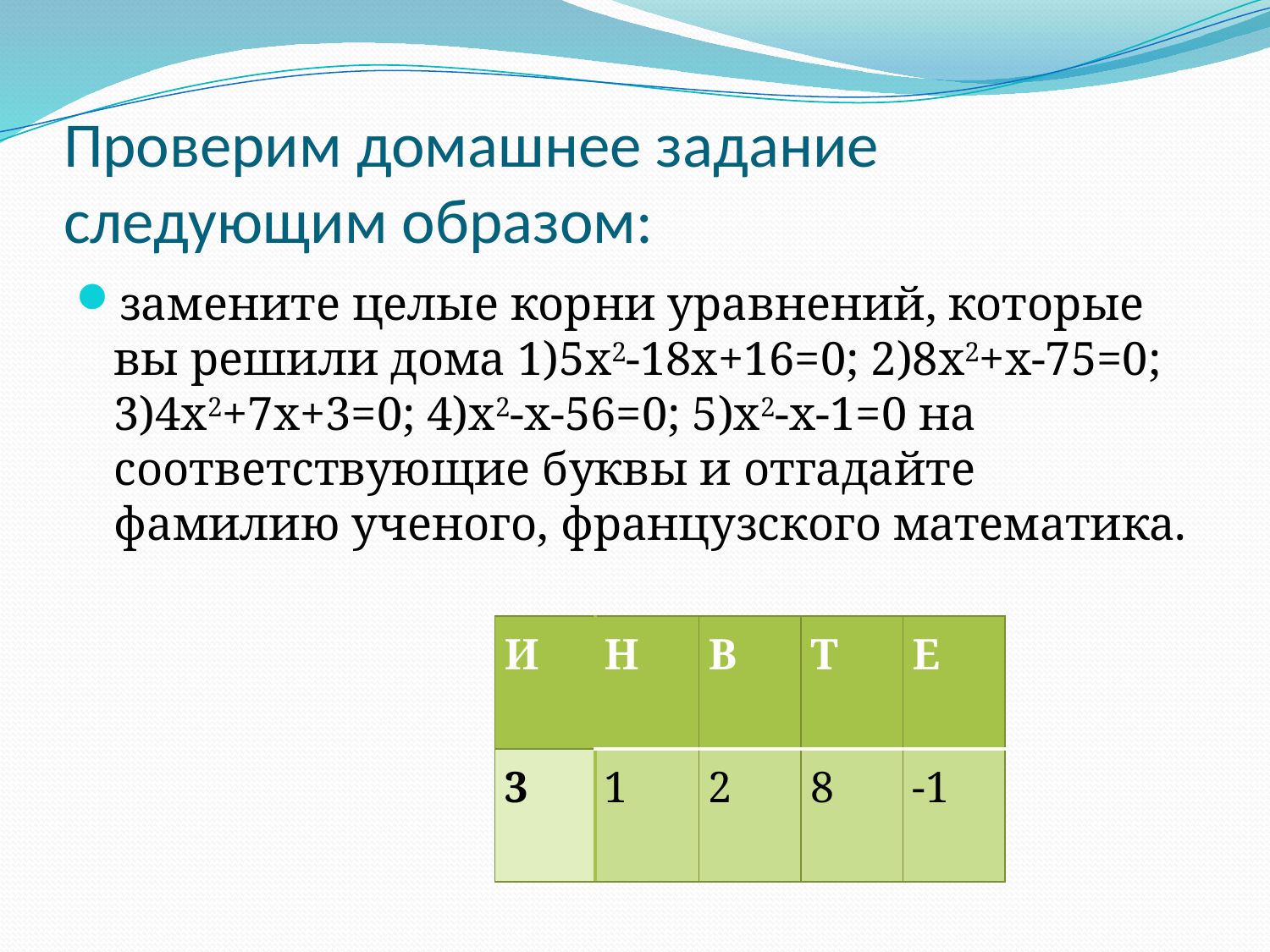

# Проверим домашнее задание следующим образом:
замените целые корни уравнений, которые вы решили дома 1)5x2-18x+16=0; 2)8x2+x-75=0; 3)4x2+7x+3=0; 4)x2-x-56=0; 5)x2-x-1=0 на соответствующие буквы и отгадайте фамилию ученого, французского математика.
| И | Н | В | Т | Е |
| --- | --- | --- | --- | --- |
| 3 | 1 | 2 | 8 | -1 |